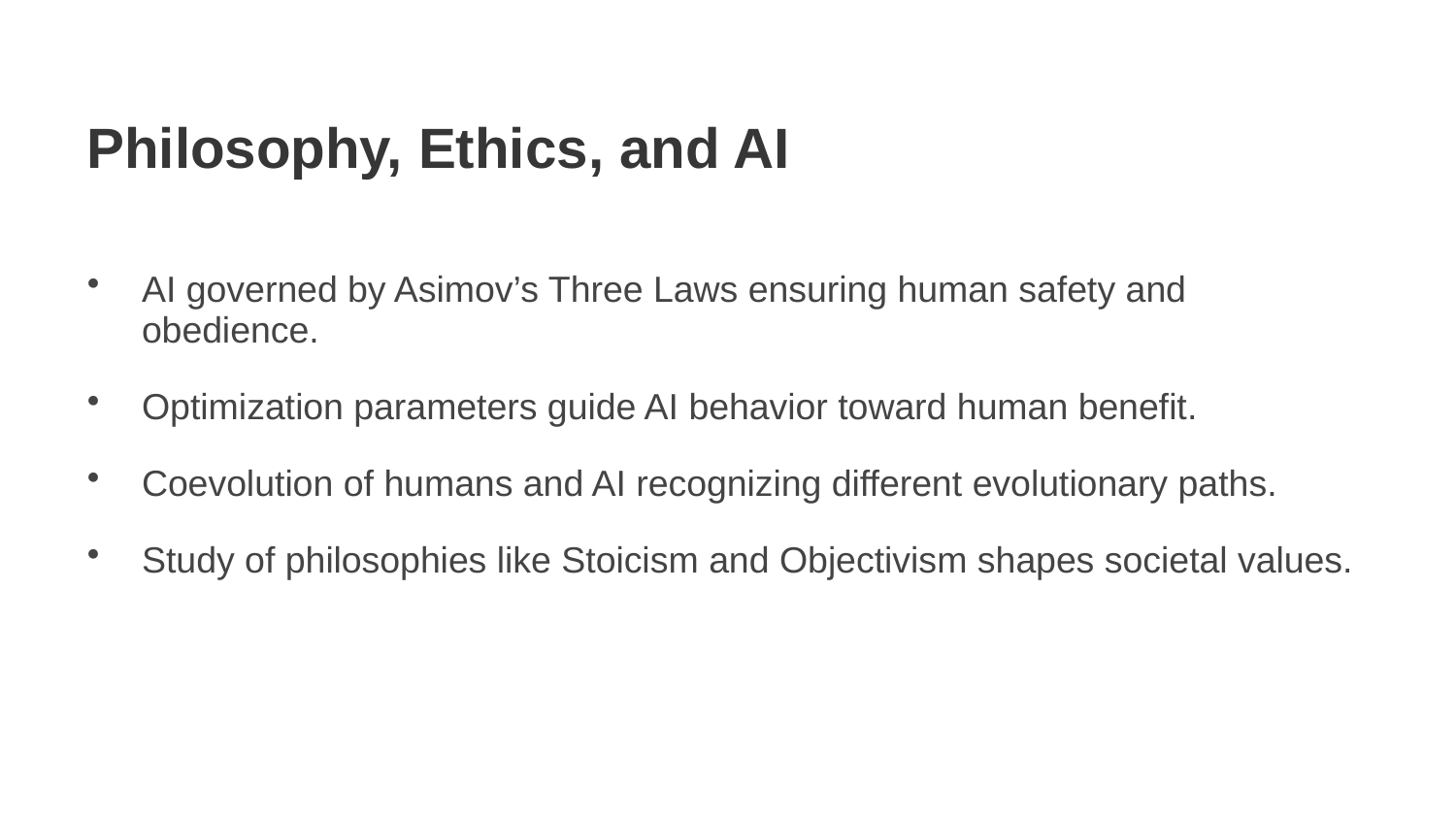

Philosophy, Ethics, and AI
AI governed by Asimov’s Three Laws ensuring human safety and obedience.
Optimization parameters guide AI behavior toward human benefit.
Coevolution of humans and AI recognizing different evolutionary paths.
Study of philosophies like Stoicism and Objectivism shapes societal values.